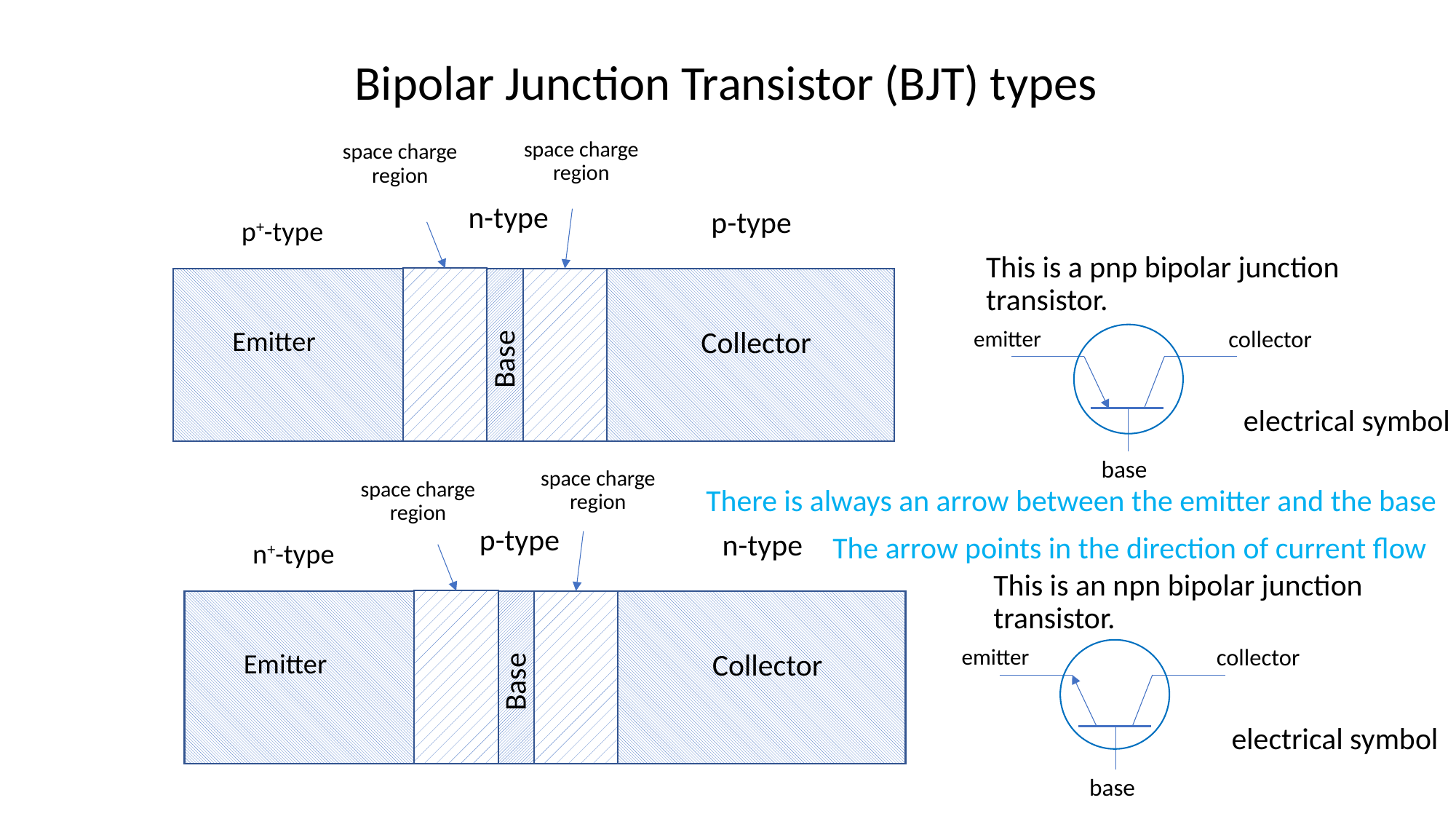

# Bipolar Junction Transistor (BJT) types
space charge region
space charge region
n-type
p-type
p+-type

Base
Emitter
Collector
This is a pnp bipolar junction transistor.
collector
emitter

electrical symbol
base
space charge region
space charge region
p-type
n-type
n+-type

Base
Emitter
Collector
There is always an arrow between the emitter and the base
The arrow points in the direction of current flow
This is an npn bipolar junction transistor.

collector
emitter
electrical symbol
base